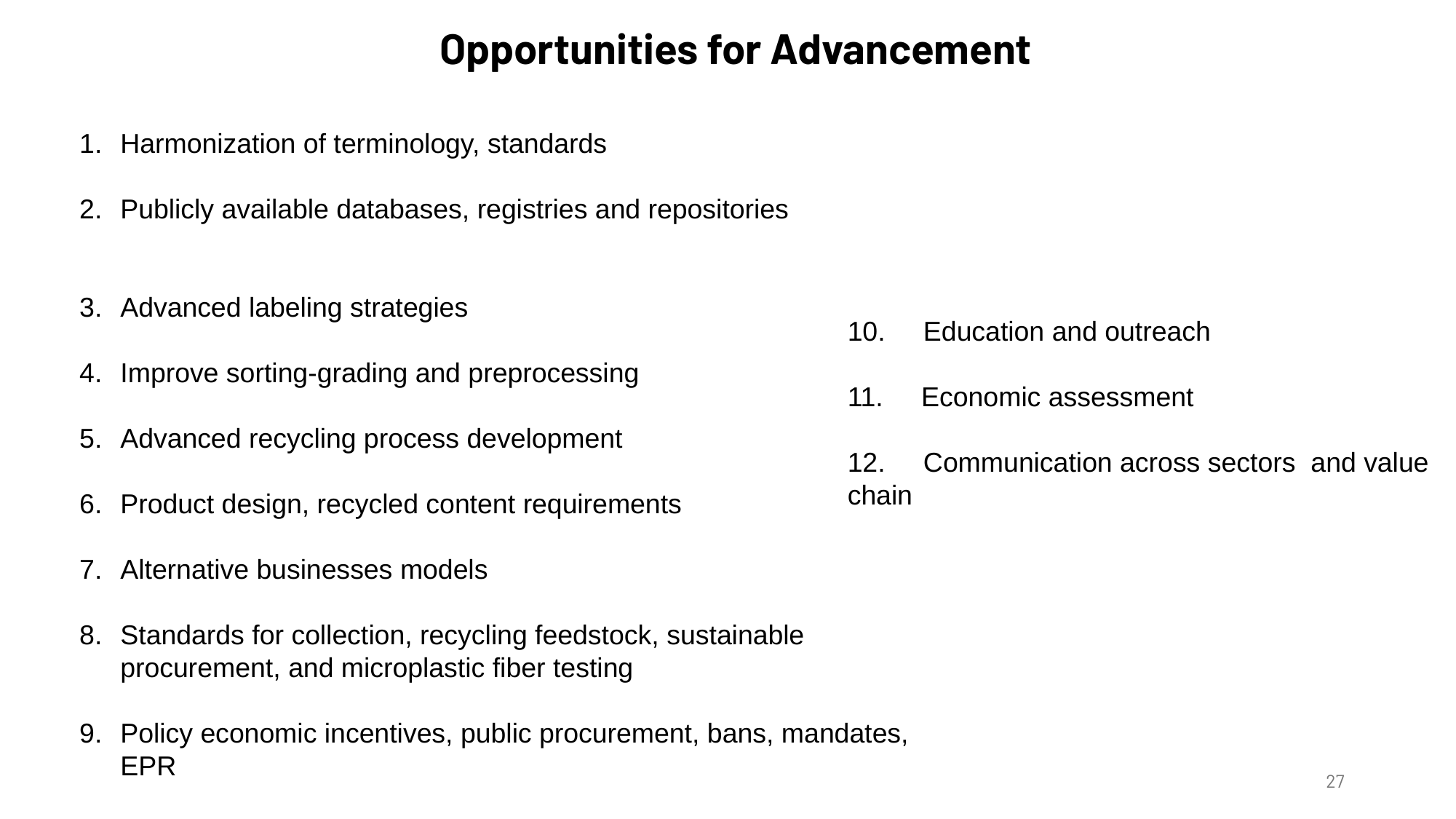

Opportunities for Advancement
Harmonization of terminology, standards
Publicly available databases, registries and repositories

Advanced labeling strategies

Improve sorting-grading and preprocessing

Advanced recycling process development

Product design, recycled content requirements

Alternative businesses models

Standards for collection, recycling feedstock, sustainable procurement, and microplastic fiber testing

Policy economic incentives, public procurement, bans, mandates, EPR

10.     Education and outreach

11.     Economic assessment

12.     Communication across sectors  and value chain
27